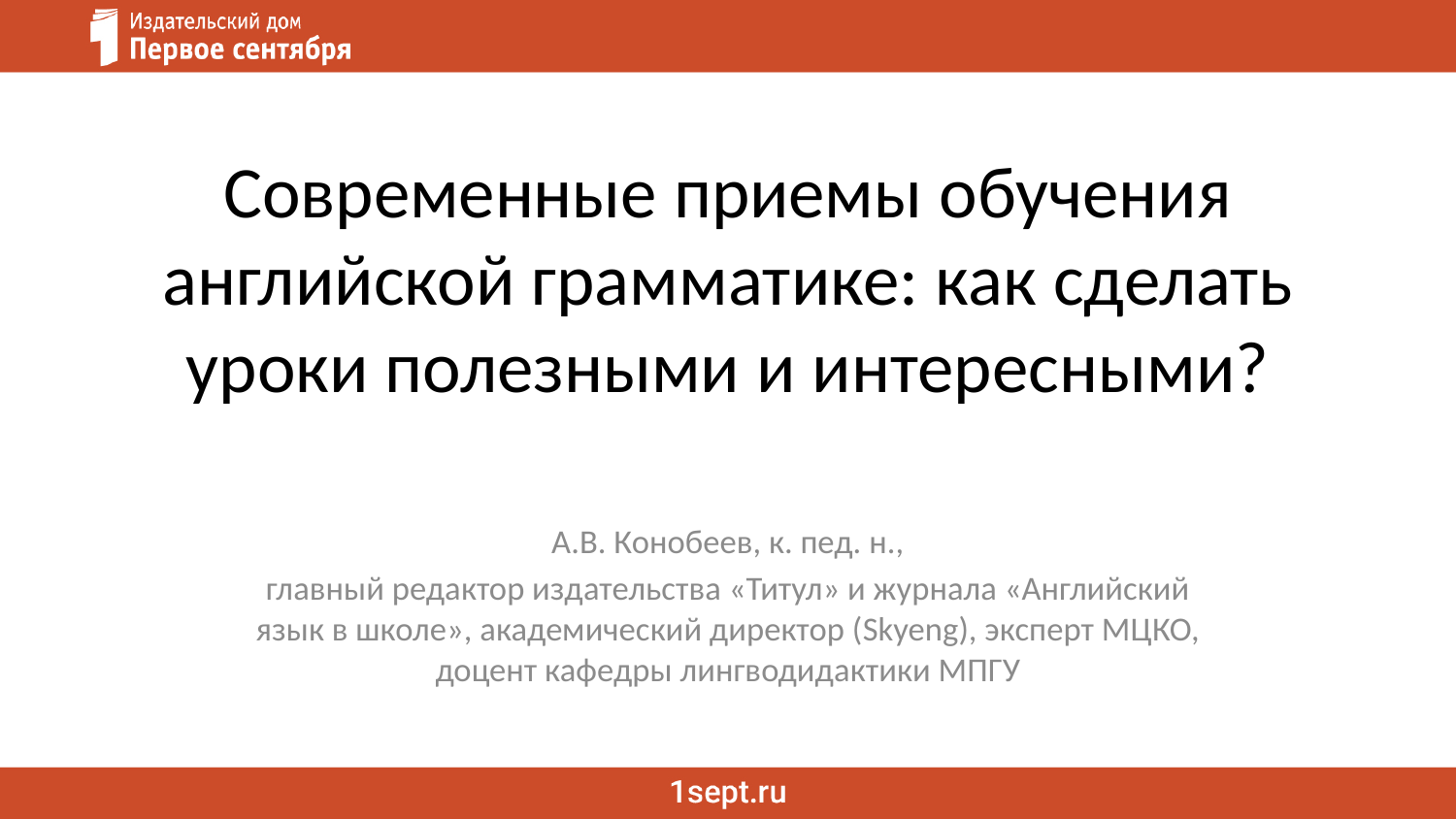

# Современные приемы обучения английской грамматике: как сделать уроки полезными и интересными?
А.В. Конобеев, к. пед. н.,
главный редактор издательства «Титул» и журнала «Английский язык в школе», академический директор (Skyeng), эксперт МЦКО, доцент кафедры лингводидактики МПГУ